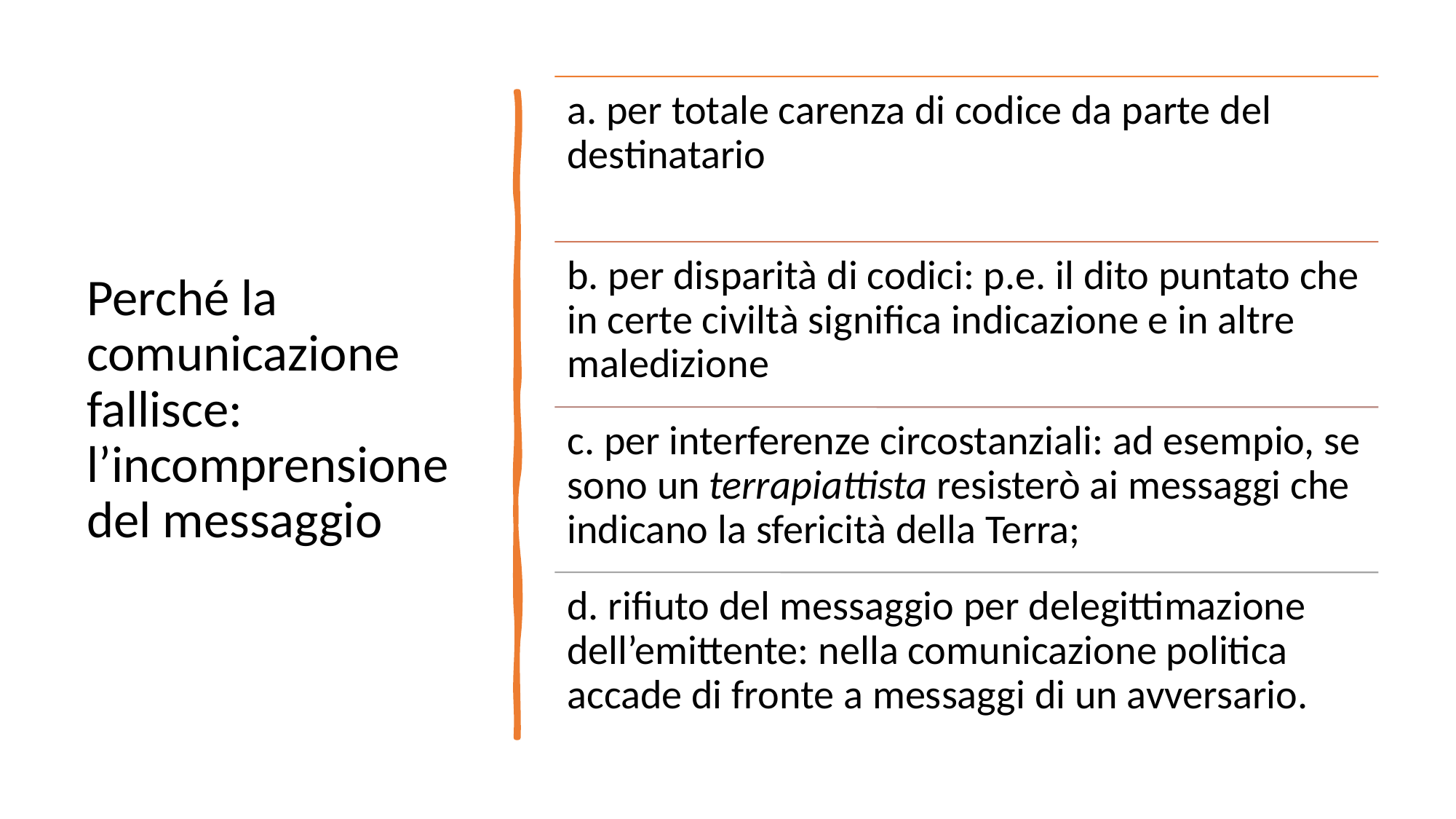

a. per totale carenza di codice da parte del destinatario
b. per disparità di codici: p.e. il dito puntato che in certe civiltà significa indicazione e in altre maledizione
c. per interferenze circostanziali: ad esempio, se sono un terrapiattista resisterò ai messaggi che indicano la sfericità della Terra;
d. rifiuto del messaggio per delegittimazione dell’emittente: nella comunicazione politica accade di fronte a messaggi di un avversario.
# Perché la comunicazione fallisce: l’incomprensione del messaggio